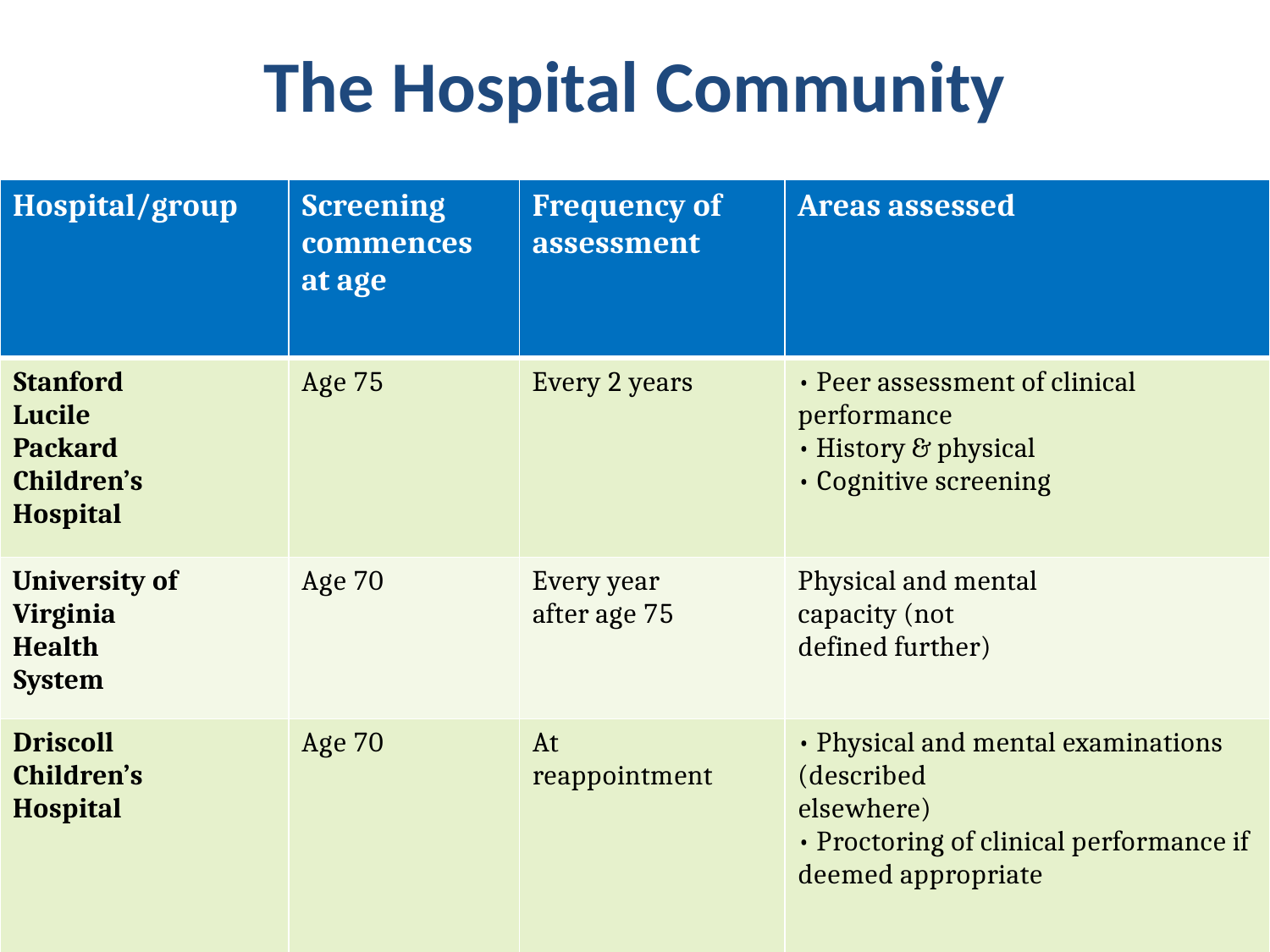

# The Hospital Community
| Hospital/group | Screening commences at age | Frequency of assessment | Areas assessed |
| --- | --- | --- | --- |
| Stanford Lucile Packard Children’s Hospital | Age 75 | Every 2 years | • Peer assessment of clinical performance • History & physical • Cognitive screening |
| University of Virginia Health System | Age 70 | Every year after age 75 | Physical and mental capacity (not defined further) |
| Driscoll Children’s Hospital | Age 70 | At reappointment | • Physical and mental examinations (described elsewhere) • Proctoring of clinical performance if deemed appropriate |